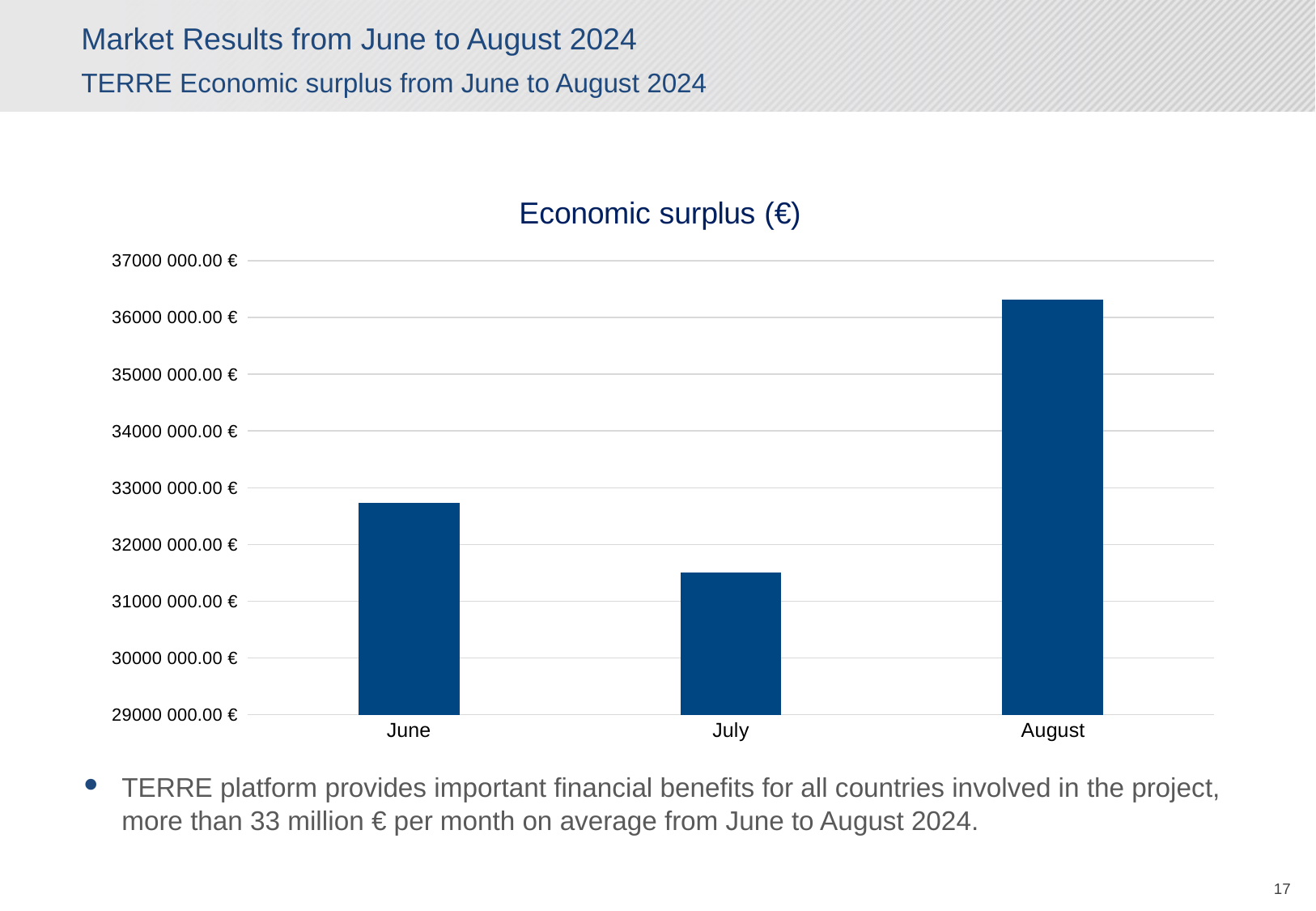

# Market Results from June to August 2024
TERRE Economic surplus from June to August 2024

[unsupported chart]

TERRE platform provides important financial benefits for all countries involved in the project, more than 33 million € per month on average from June to August 2024.
17